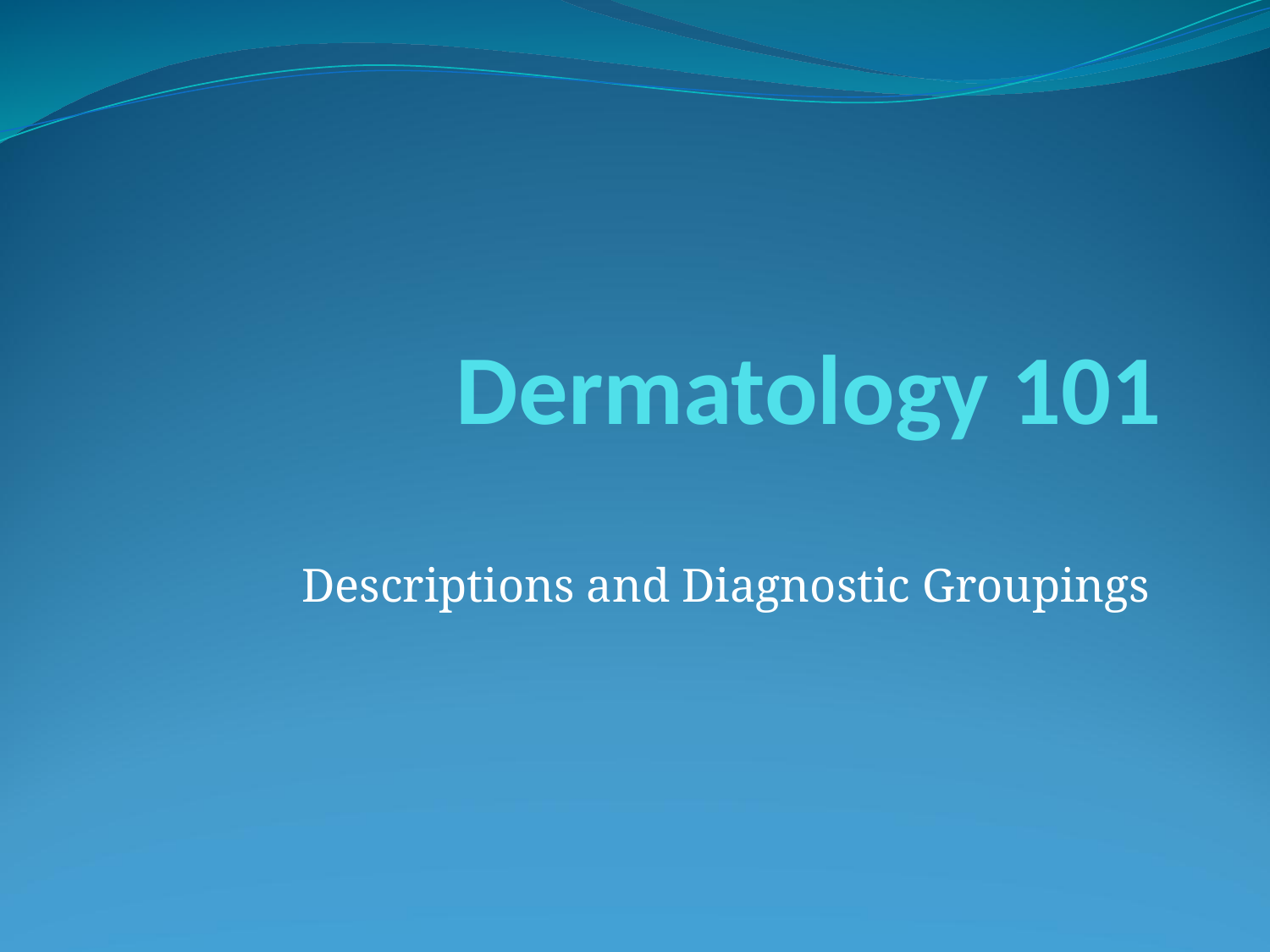

# Dermatology 101
Descriptions and Diagnostic Groupings